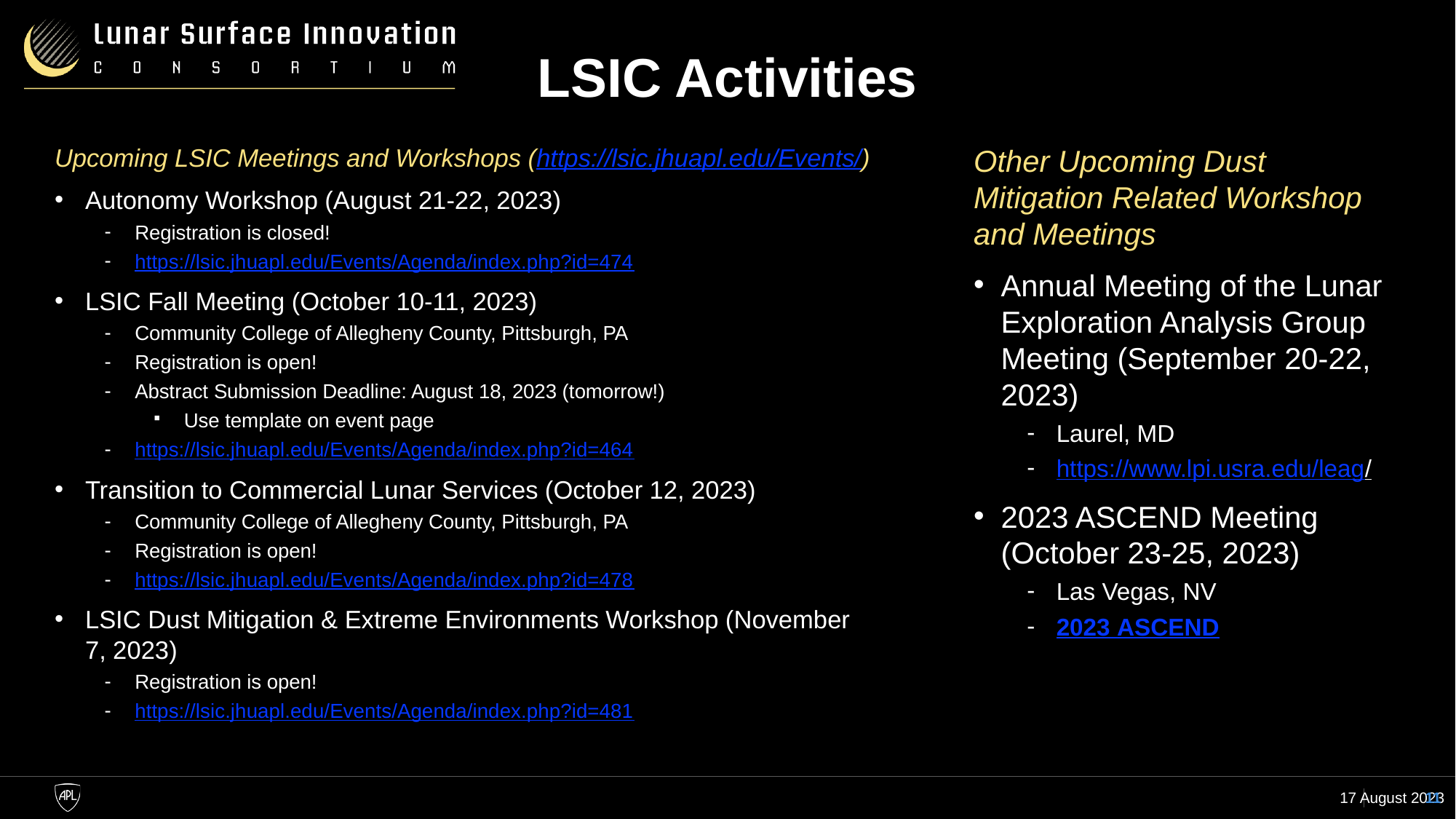

# LSIC Activities
Upcoming LSIC Meetings and Workshops (https://lsic.jhuapl.edu/Events/)
Autonomy Workshop (August 21-22, 2023)
Registration is closed!
https://lsic.jhuapl.edu/Events/Agenda/index.php?id=474
LSIC Fall Meeting (October 10-11, 2023)
Community College of Allegheny County, Pittsburgh, PA
Registration is open!
Abstract Submission Deadline: August 18, 2023 (tomorrow!)
Use template on event page
https://lsic.jhuapl.edu/Events/Agenda/index.php?id=464
Transition to Commercial Lunar Services (October 12, 2023)
Community College of Allegheny County, Pittsburgh, PA
Registration is open!
https://lsic.jhuapl.edu/Events/Agenda/index.php?id=478
LSIC Dust Mitigation & Extreme Environments Workshop (November 7, 2023)
Registration is open!
https://lsic.jhuapl.edu/Events/Agenda/index.php?id=481

Other Upcoming Dust Mitigation Related Workshop and Meetings
Annual Meeting of the Lunar Exploration Analysis Group Meeting (September 20-22, 2023)
Laurel, MD
https://www.lpi.usra.edu/leag/
2023 ASCEND Meeting (October 23-25, 2023)
Las Vegas, NV
2023 ASCEND
17 August 2023
11